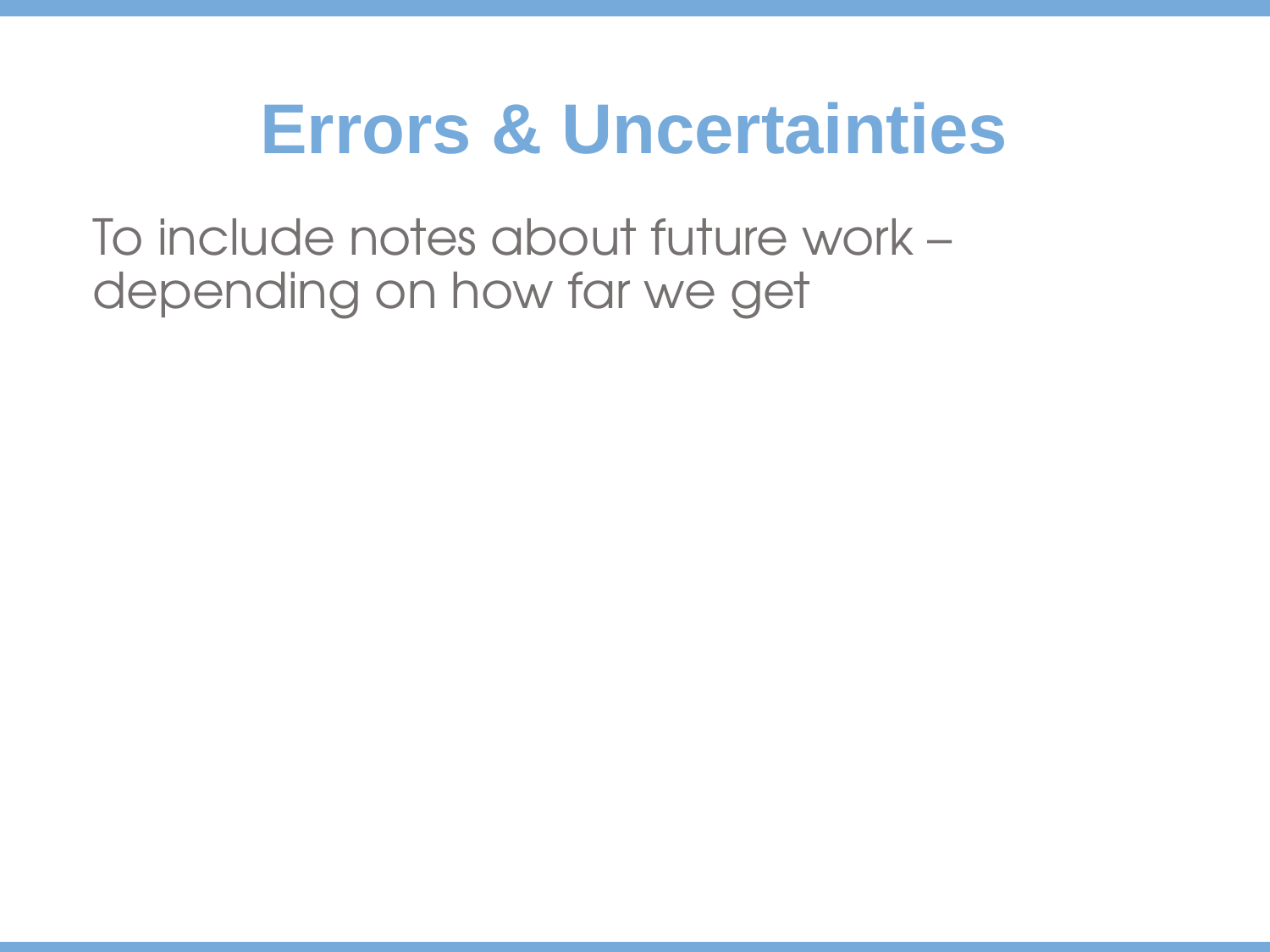

Errors & Uncertainties

To include notes about future work – depending on how far we get